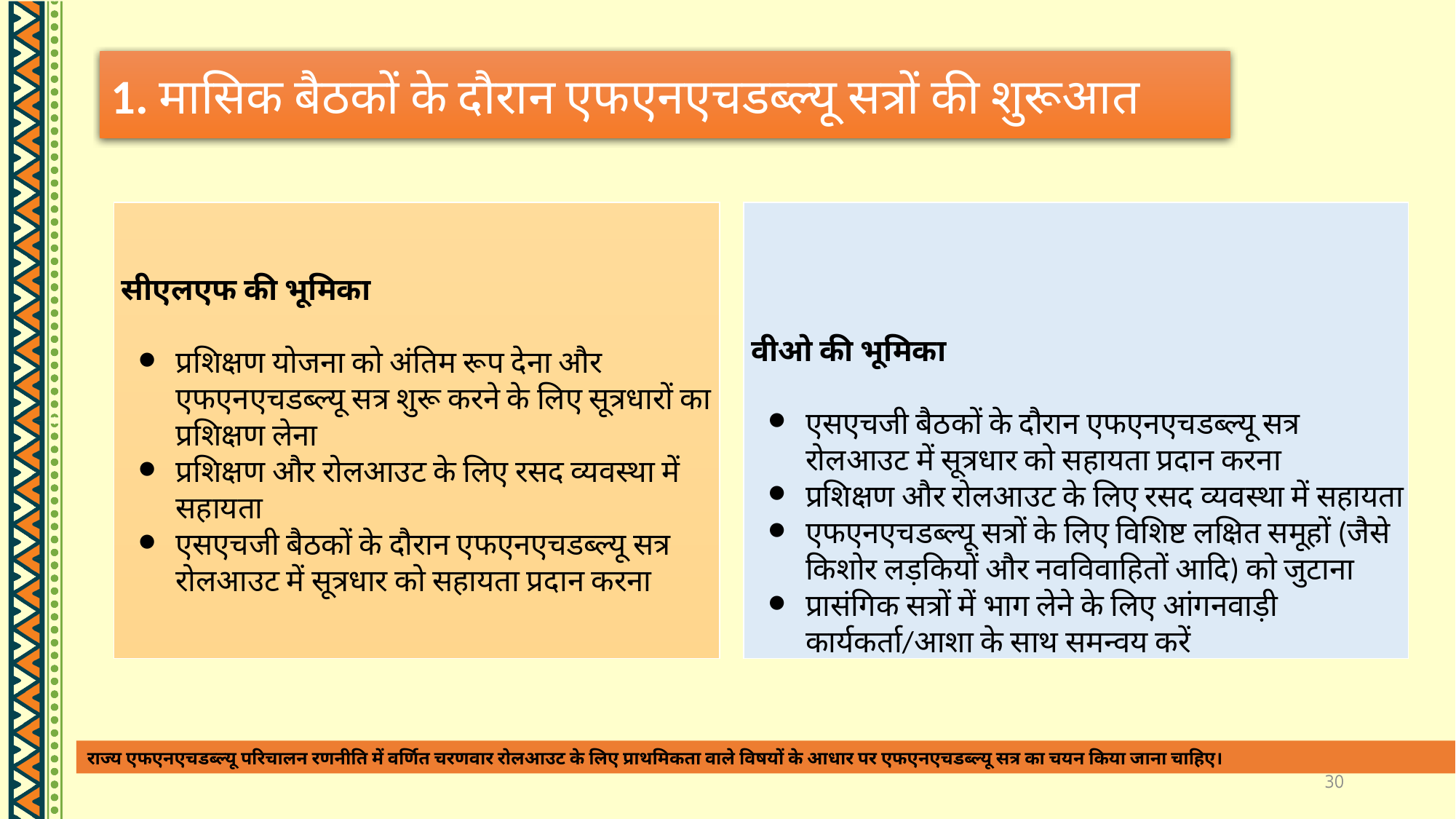

1. मासिक बैठकों के दौरान एफएनएचडब्ल्यू सत्रों की शुरूआत

सीएलएफ की भूमिका

प्रशिक्षण योजना को अंतिम रूप देना और एफएनएचडब्ल्यू सत्र शुरू करने के लिए सूत्रधारों का प्रशिक्षण लेना
प्रशिक्षण और रोलआउट के लिए रसद व्यवस्था में सहायता
एसएचजी बैठकों के दौरान एफएनएचडब्ल्यू सत्र रोलआउट में सूत्रधार को सहायता प्रदान करना

वीओ की भूमिका

एसएचजी बैठकों के दौरान एफएनएचडब्ल्यू सत्र रोलआउट में सूत्रधार को सहायता प्रदान करना
प्रशिक्षण और रोलआउट के लिए रसद व्यवस्था में सहायता
एफएनएचडब्ल्यू सत्रों के लिए विशिष्ट लक्षित समूहों (जैसे किशोर लड़कियों और नवविवाहितों आदि) को जुटाना
प्रासंगिक सत्रों में भाग लेने के लिए आंगनवाड़ी कार्यकर्ता/आशा के साथ समन्वय करें
राज्य एफएनएचडब्ल्यू परिचालन रणनीति में वर्णित चरणवार रोलआउट के लिए प्राथमिकता वाले विषयों के आधार पर एफएनएचडब्ल्यू सत्र का चयन किया जाना चाहिए।
30